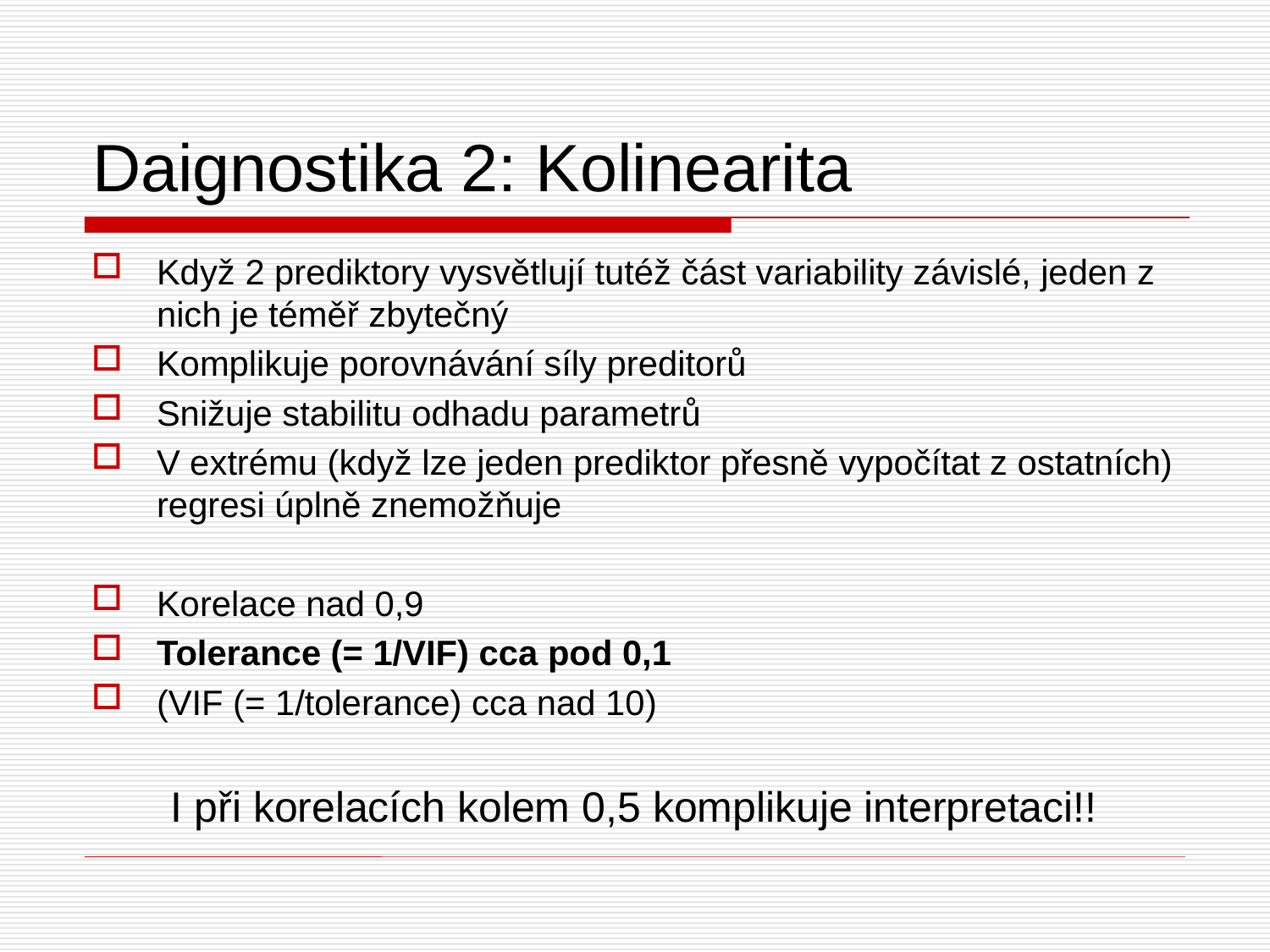

# Daignostika 2: Kolinearita
Když 2 prediktory vysvětlují tutéž část variability závislé, jeden z nich je téměř zbytečný
Komplikuje porovnávání síly preditorů
Snižuje stabilitu odhadu parametrů
V extrému (když lze jeden prediktor přesně vypočítat z ostatních) regresi úplně znemožňuje

Korelace nad 0,9
Tolerance (= 1/VIF) cca pod 0,1
(VIF (= 1/tolerance) cca nad 10)

I při korelacích kolem 0,5 komplikuje interpretaci!!